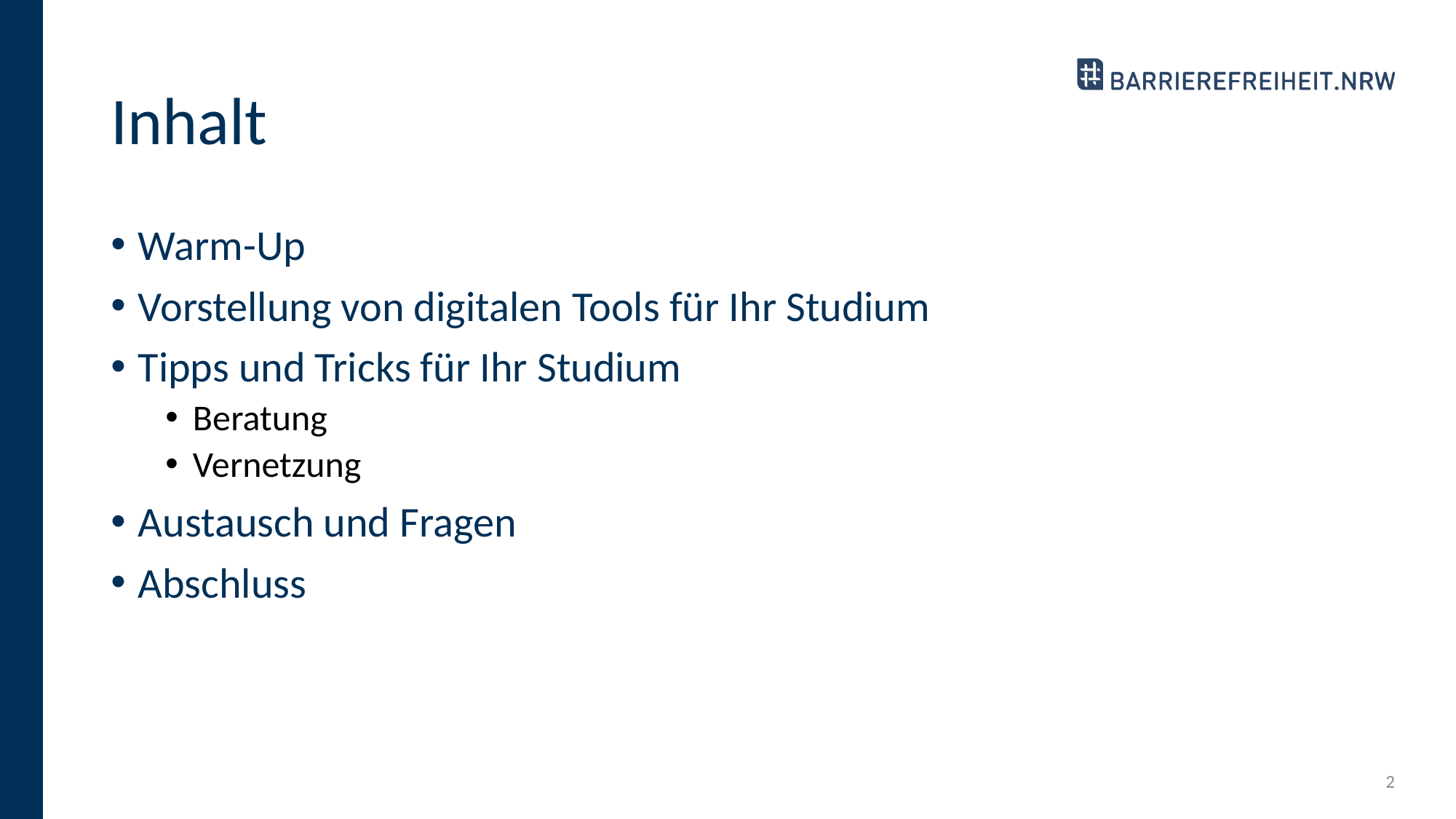

# Inhalt
Warm-Up
Vorstellung von digitalen Tools für Ihr Studium
Tipps und Tricks für Ihr Studium
Beratung
Vernetzung
Austausch und Fragen
Abschluss
2